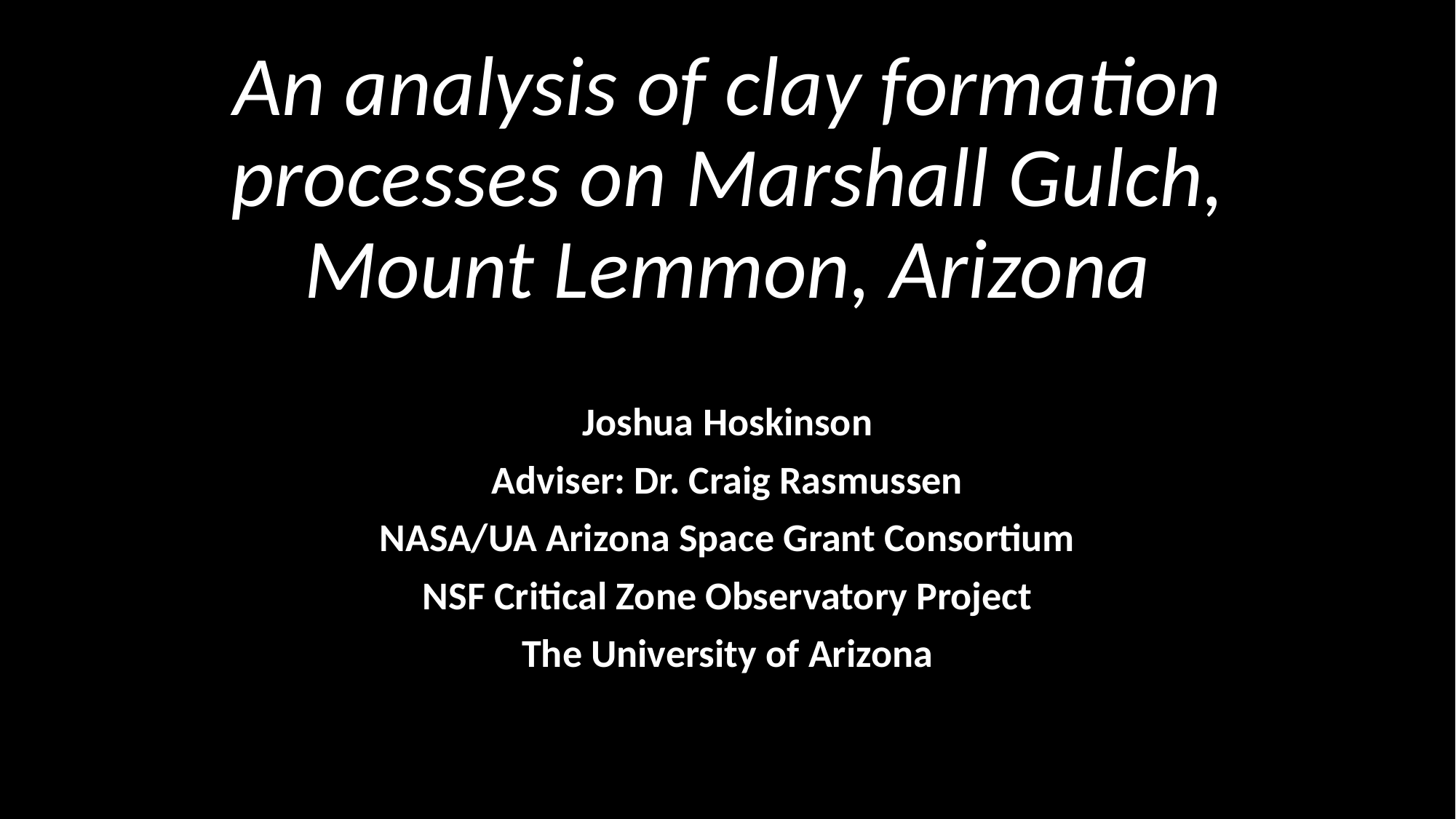

# An analysis of clay formation processes on Marshall Gulch, Mount Lemmon, Arizona
Joshua Hoskinson
Adviser: Dr. Craig Rasmussen
NASA/UA Arizona Space Grant Consortium
NSF Critical Zone Observatory Project
The University of Arizona